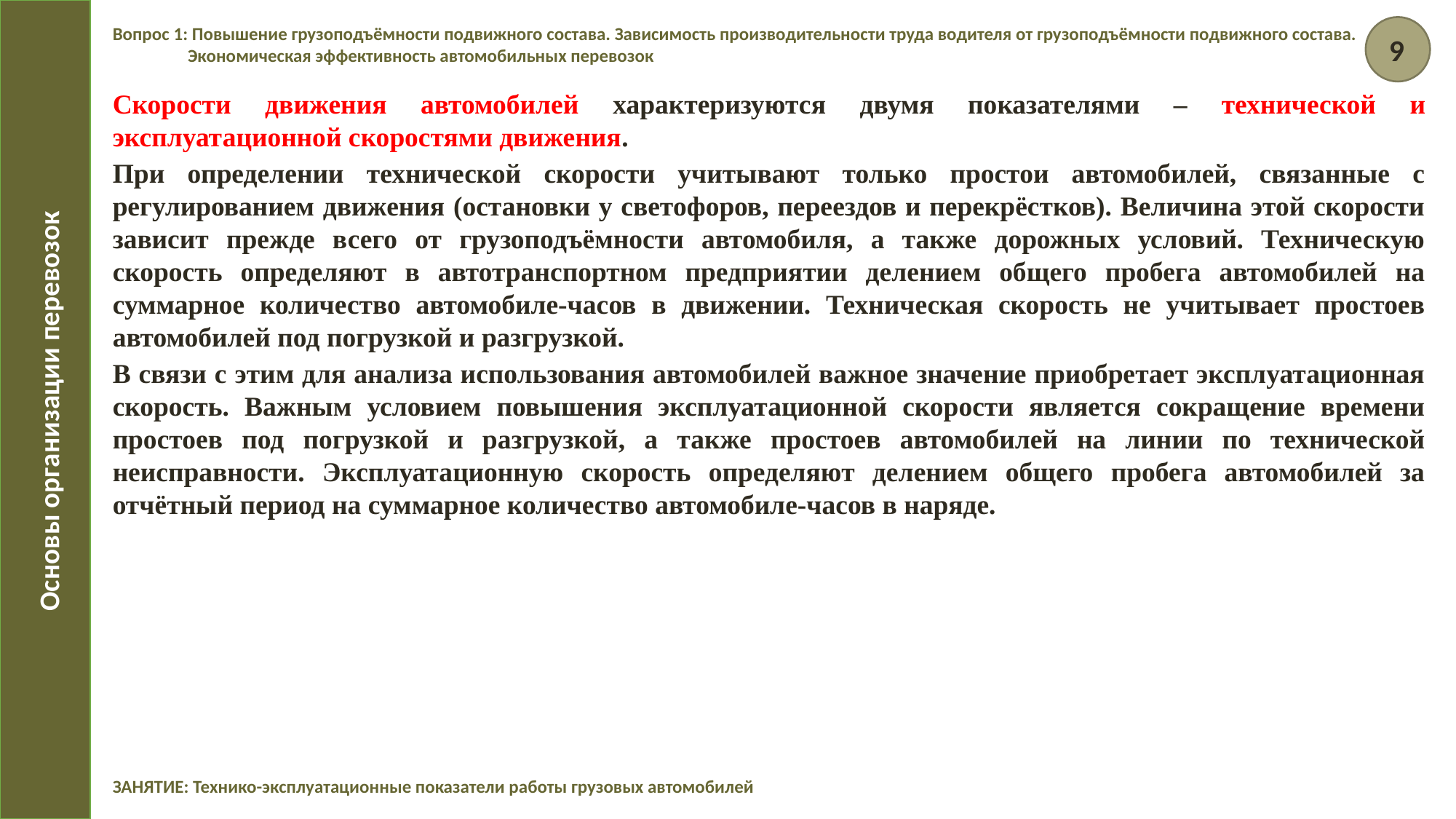

Вопрос 1: Повышение грузоподъёмности подвижного состава. Зависимость производительности труда водителя от грузоподъёмности подвижного состава. Экономическая эффективность автомобильных перевозок

9
Скорости движения автомобилей характеризуются двумя показателями – технической и эксплуатационной скоростями движения.
При определении технической скорости учитывают только простои автомобилей, связанные с регулированием движения (остановки у светофоров, переездов и перекрёстков). Величина этой скорости зависит прежде всего от грузоподъёмности автомобиля, а также дорожных условий. Техническую скорость определяют в автотранспортном предприятии делением общего пробега автомобилей на суммарное количество автомобиле-часов в движении. Техническая скорость не учитывает простоев автомобилей под погрузкой и разгрузкой.
В связи с этим для анализа использования автомобилей важное значение приобретает эксплуатационная скорость. Важным условием повышения эксплуатационной скорости является сокращение времени простоев под погрузкой и разгрузкой, а также простоев автомобилей на линии по технической неисправности. Эксплуатационную скорость определяют делением общего пробега автомобилей за отчётный период на суммарное количество автомобиле-часов в наряде.
Основы организации перевозок
ЗАНЯТИЕ: Технико-эксплуатационные показатели работы грузовых автомобилей